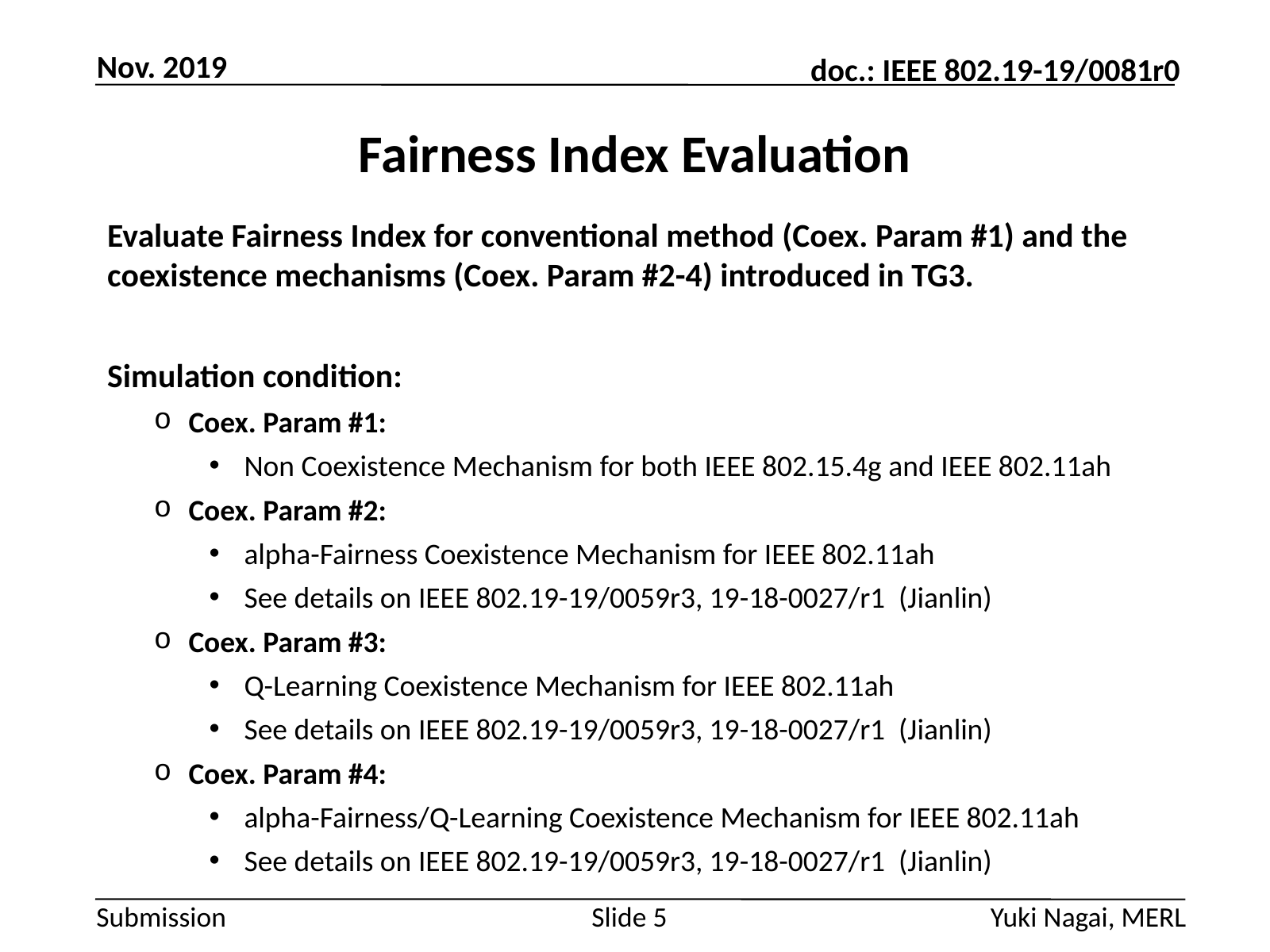

Nov. 2019
# Fairness Index Evaluation
Evaluate Fairness Index for conventional method (Coex. Param #1) and the coexistence mechanisms (Coex. Param #2-4) introduced in TG3.

Simulation condition:
Coex. Param #1:
Non Coexistence Mechanism for both IEEE 802.15.4g and IEEE 802.11ah
Coex. Param #2:
alpha-Fairness Coexistence Mechanism for IEEE 802.11ah
See details on IEEE 802.19-19/0059r3, 19-18-0027/r1  (Jianlin)
Coex. Param #3:
Q-Learning Coexistence Mechanism for IEEE 802.11ah
See details on IEEE 802.19-19/0059r3, 19-18-0027/r1  (Jianlin)
Coex. Param #4:
alpha-Fairness/Q-Learning Coexistence Mechanism for IEEE 802.11ah
See details on IEEE 802.19-19/0059r3, 19-18-0027/r1  (Jianlin)

Slide 5
Yuki Nagai, MERL